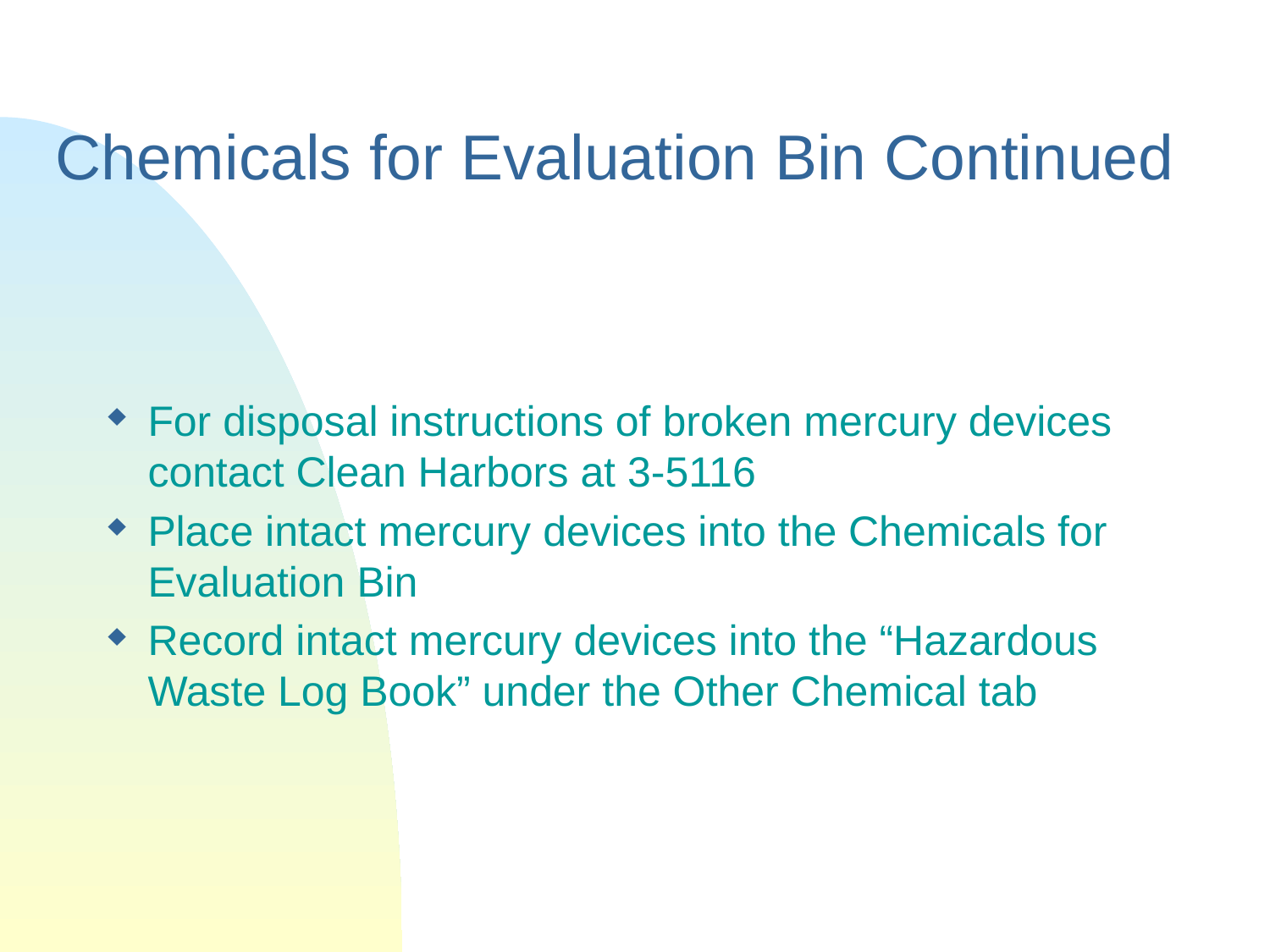

# Chemicals for Evaluation Bin Continued

For disposal instructions of broken mercury devices contact Clean Harbors at 3-5116
Place intact mercury devices into the Chemicals for Evaluation Bin
Record intact mercury devices into the “Hazardous Waste Log Book” under the Other Chemical tab